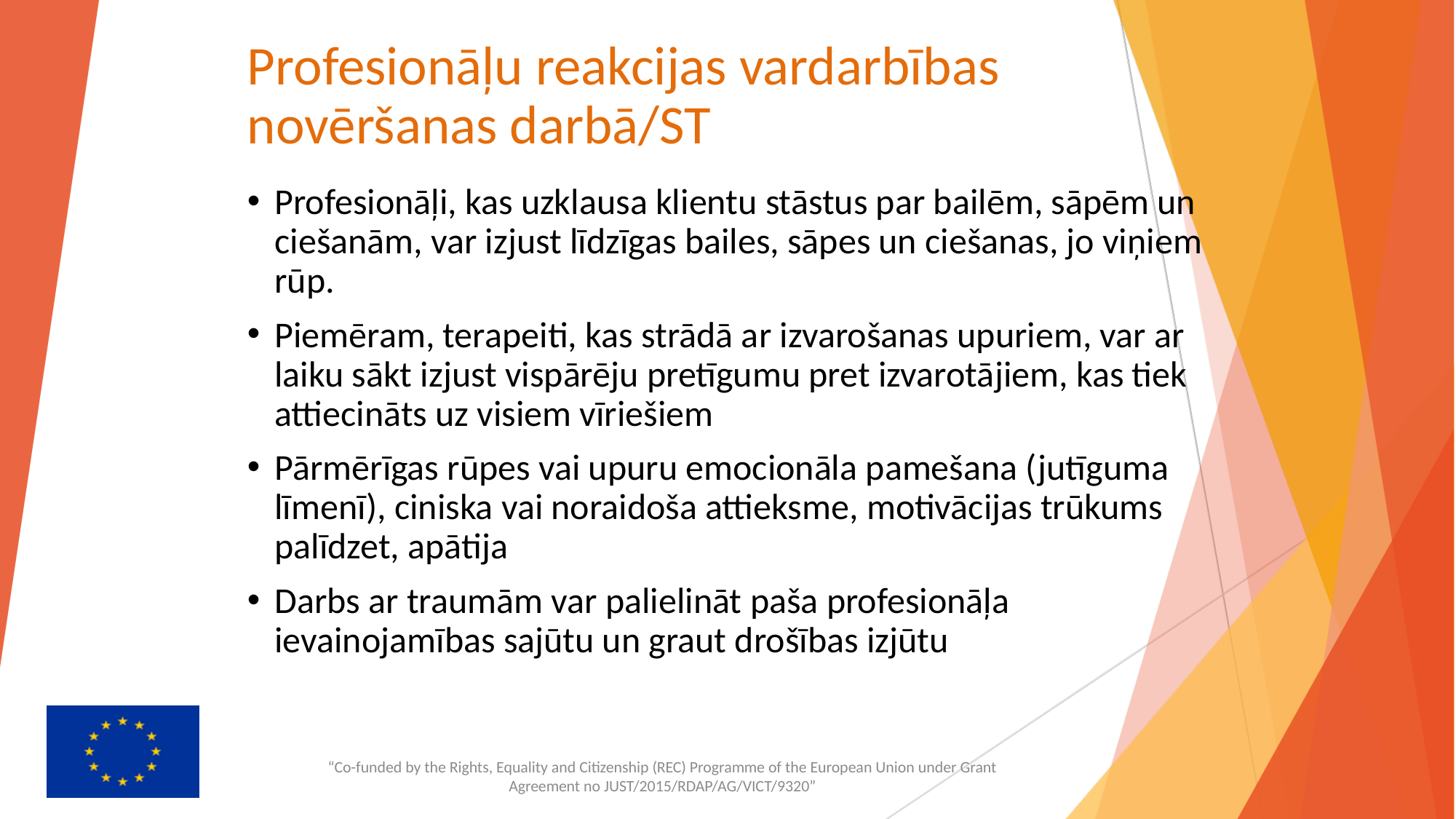

# Profesionāļu reakcijas vardarbības novēršanas darbā/ST
Profesionāļi, kas uzklausa klientu stāstus par bailēm, sāpēm un ciešanām, var izjust līdzīgas bailes, sāpes un ciešanas, jo viņiem rūp.
Piemēram, terapeiti, kas strādā ar izvarošanas upuriem, var ar laiku sākt izjust vispārēju pretīgumu pret izvarotājiem, kas tiek attiecināts uz visiem vīriešiem
Pārmērīgas rūpes vai upuru emocionāla pamešana (jutīguma līmenī), ciniska vai noraidoša attieksme, motivācijas trūkums palīdzet, apātija
Darbs ar traumām var palielināt paša profesionāļa ievainojamības sajūtu un graut drošības izjūtu